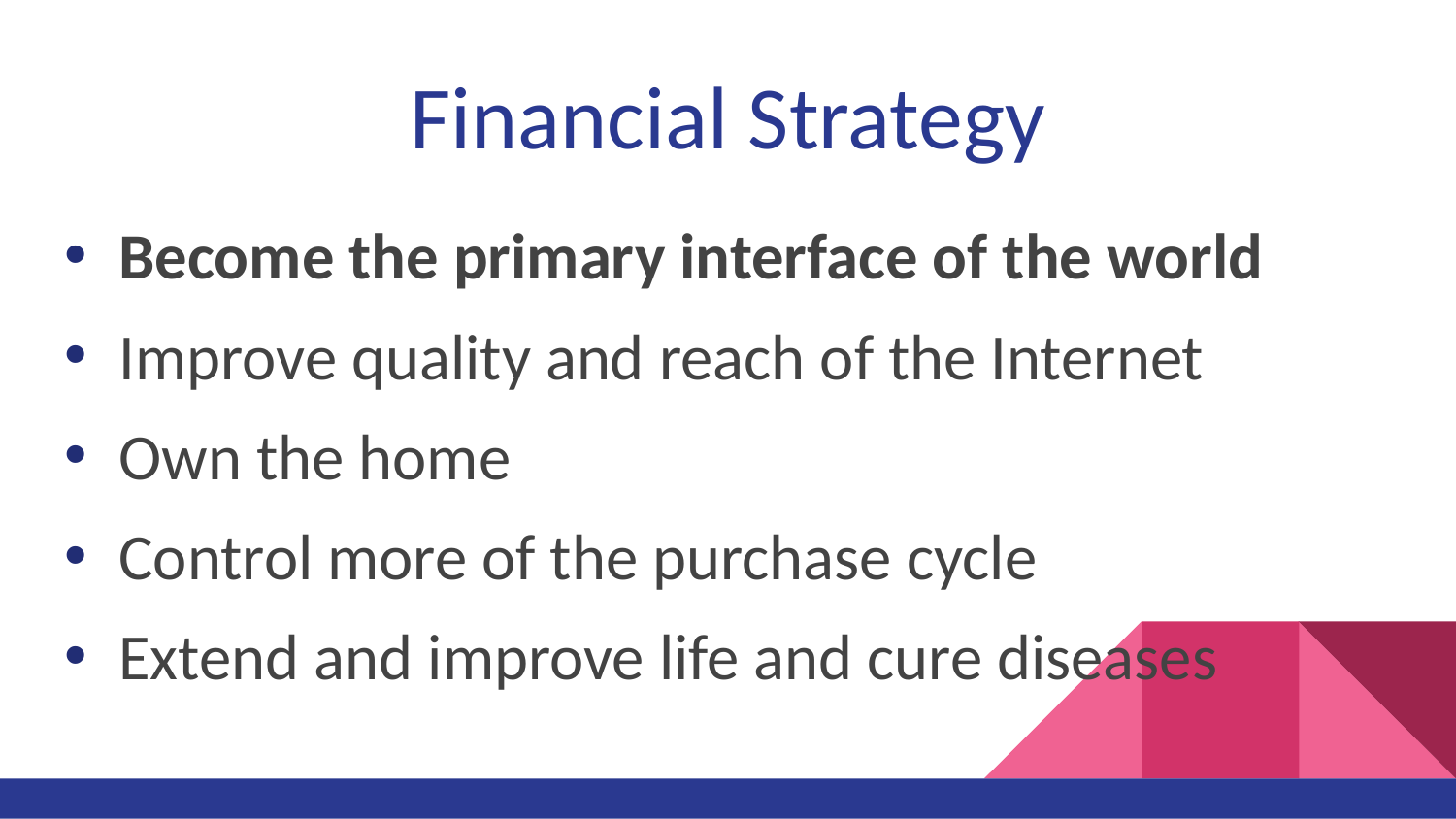

# Financial Strategy
Become the primary interface of the world
Improve quality and reach of the Internet
Own the home
Control more of the purchase cycle
Extend and improve life and cure diseases